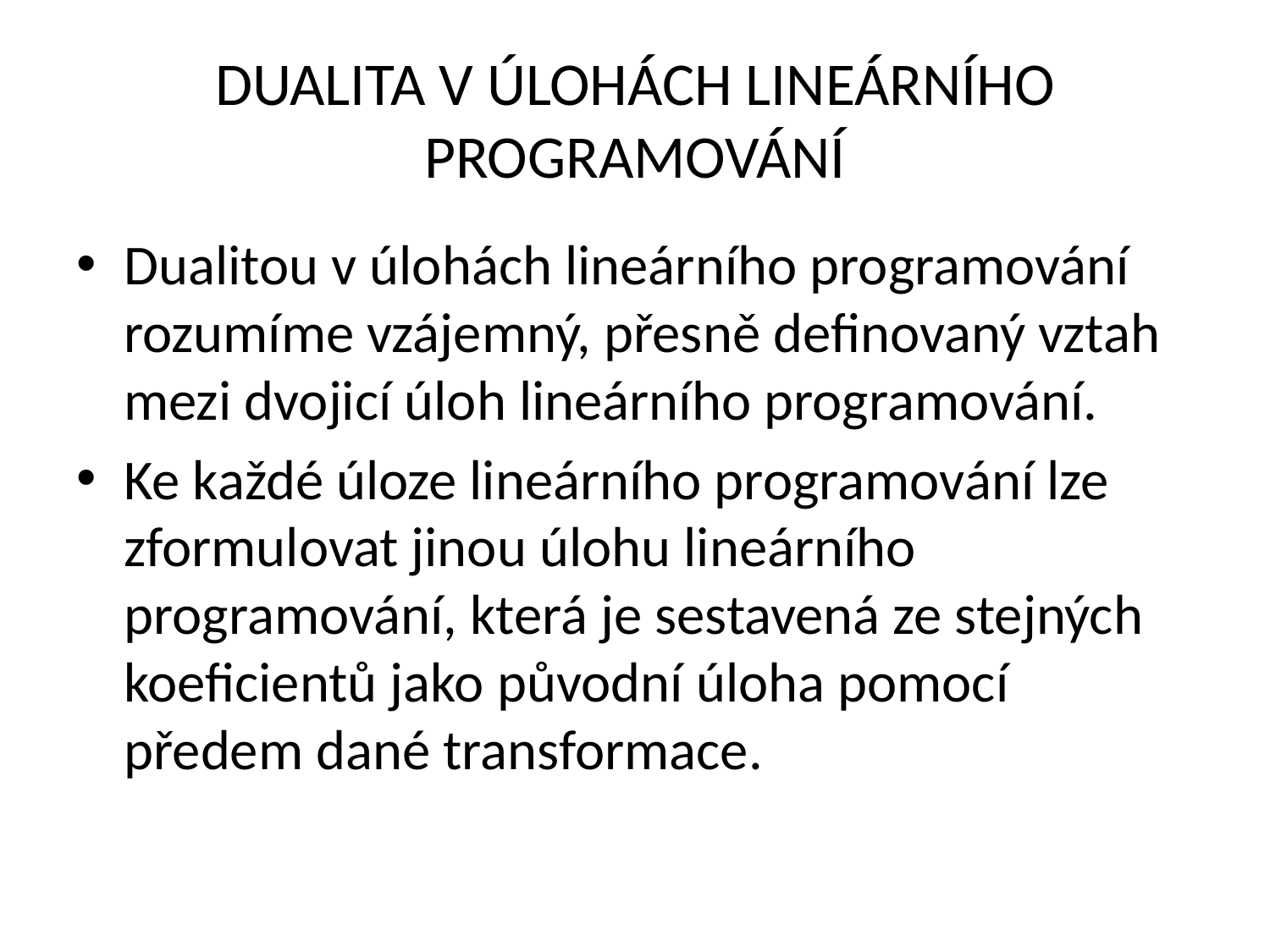

# Dualita v úlohách lineárního programování
Dualitou v úlohách lineárního programování rozumíme vzájemný, přesně definovaný vztah mezi dvojicí úloh lineárního programování.
Ke každé úloze lineárního programování lze zformulovat jinou úlohu lineárního programování, která je sestavená ze stejných koeficientů jako původní úloha pomocí předem dané transformace.